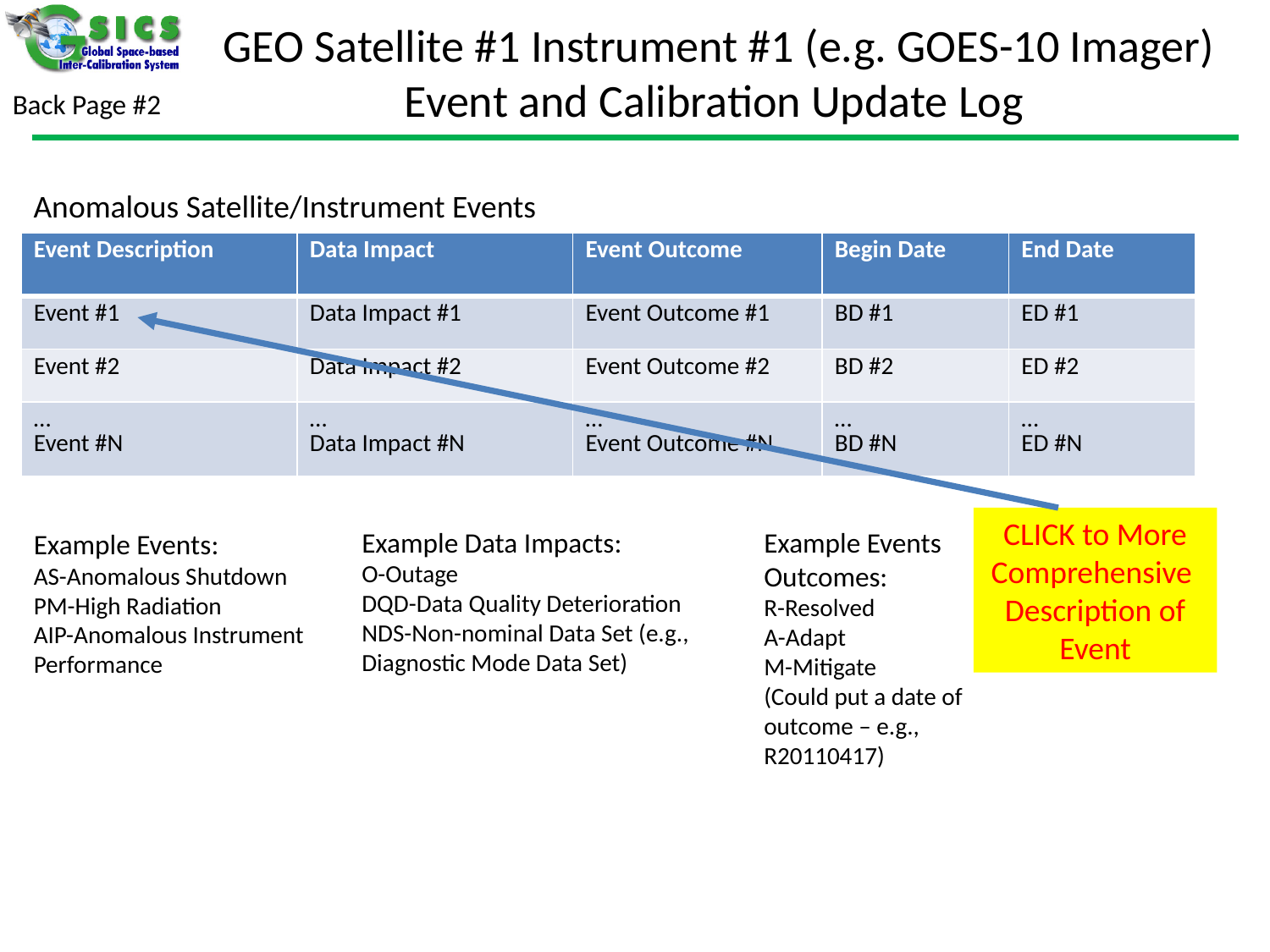

GEO Satellite #1 Instrument #1 (e.g. GOES-10 Imager)
Event and Calibration Update Log
Back Page #2
Anomalous Satellite/Instrument Events
| Event Description | Data Impact | Event Outcome | Begin Date | End Date |
| --- | --- | --- | --- | --- |
| Event #1 | Data Impact #1 | Event Outcome #1 | BD #1 | ED #1 |
| Event #2 | Data Impact #2 | Event Outcome #2 | BD #2 | ED #2 |
| … Event #N | … Data Impact #N | … Event Outcome #N | … BD #N | … ED #N |
CLICK to More Comprehensive  Description of Event
Example Data Impacts:
O-Outage
DQD-Data Quality Deterioration
NDS-Non-nominal Data Set (e.g., Diagnostic Mode Data Set)
Example Events Outcomes:
R-Resolved
A-Adapt
M-Mitigate
(Could put a date of outcome – e.g., R20110417)
Example Events:
AS-Anomalous Shutdown
PM-High Radiation
AIP-Anomalous Instrument Performance